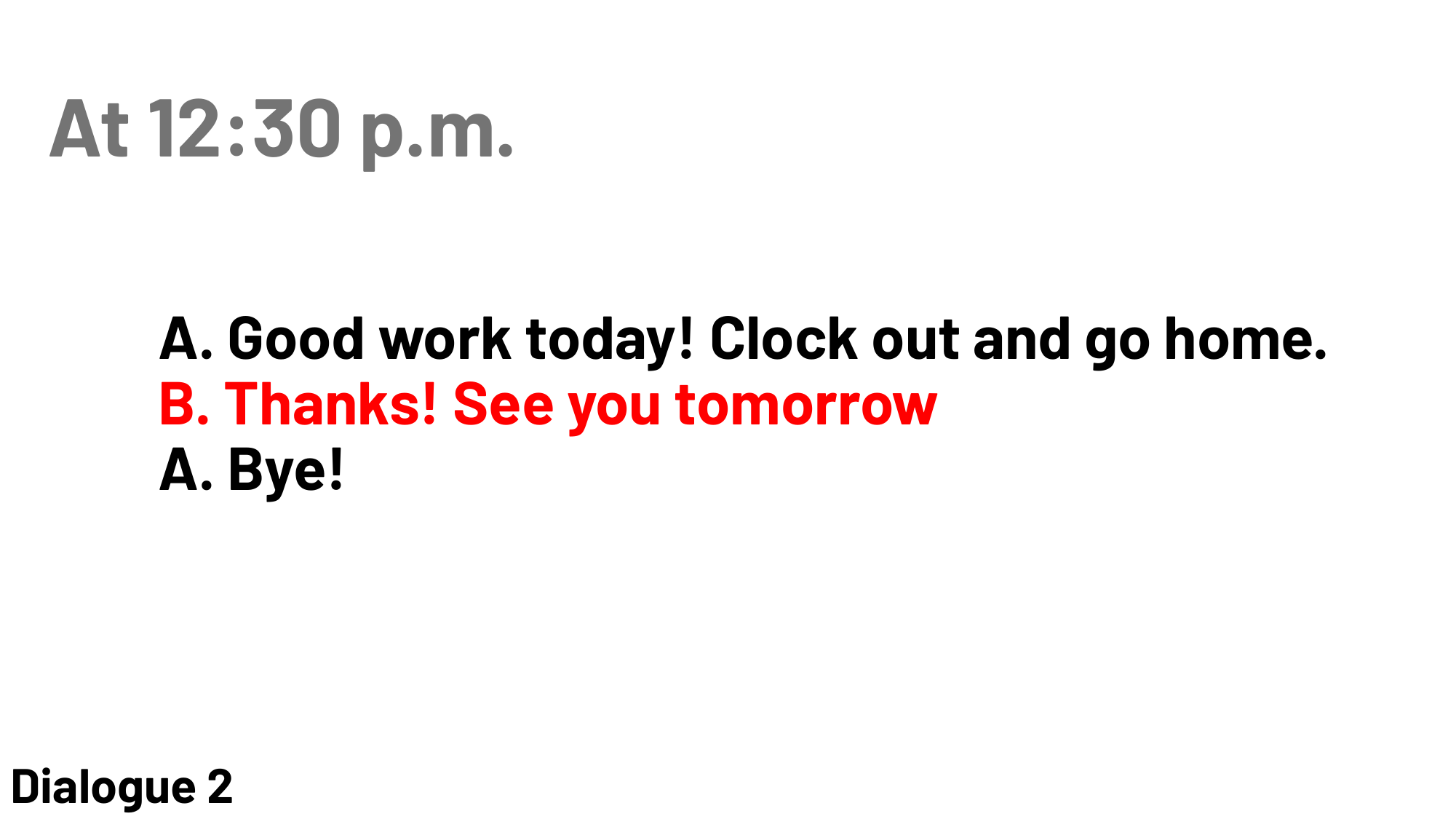

At 12:30 p.m.
# A. Good work today! Clock out and go home. B. Thanks! See you tomorrow A. Bye!
Dialogue 2